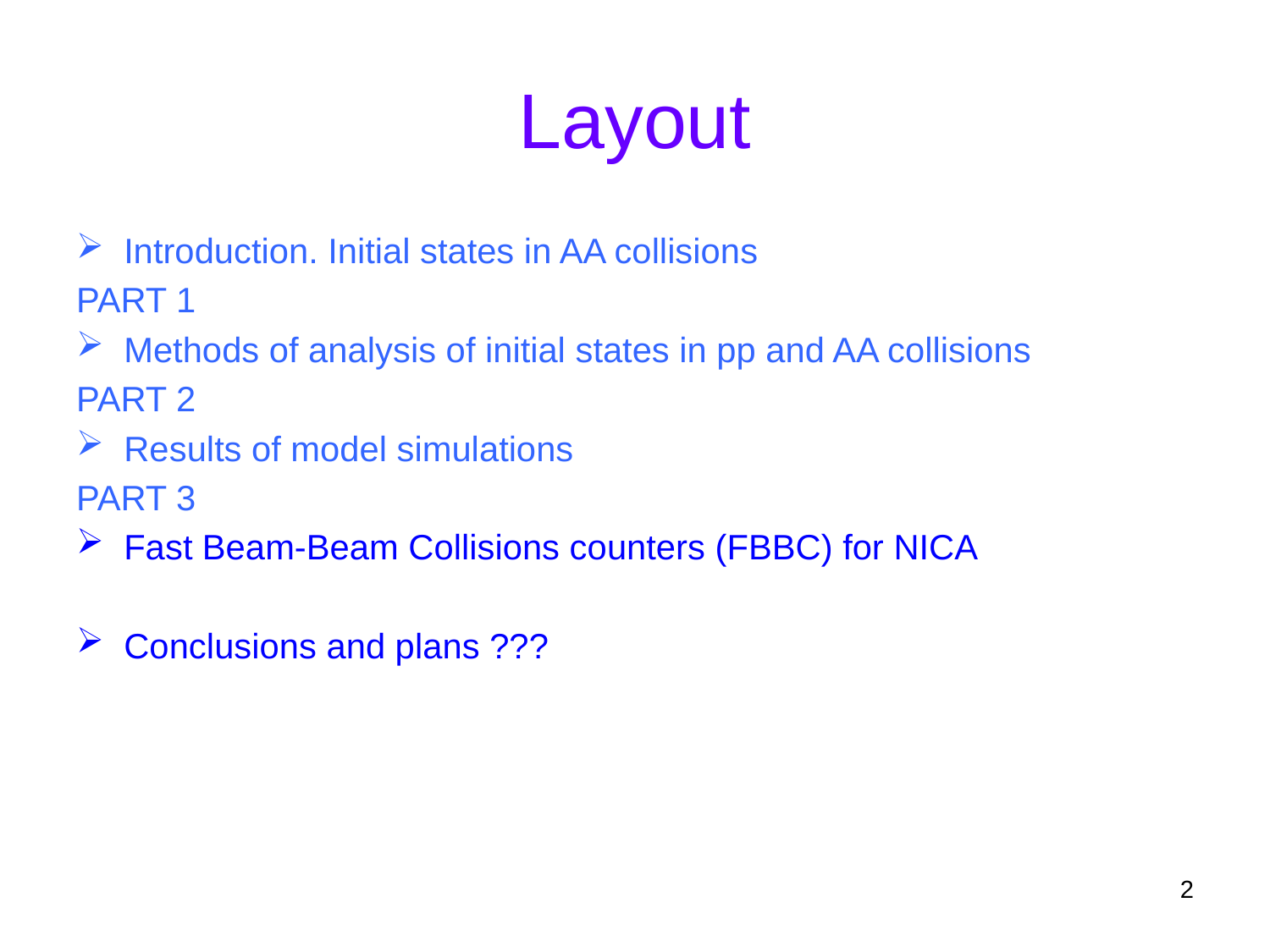

# Layout
Introduction. Initial states in AA collisions
PART 1
Methods of analysis of initial states in pp and AA collisions
PART 2
Results of model simulations
PART 3
Fast Beam-Beam Collisions counters (FBBC) for NICA

Conclusions and plans ???

2